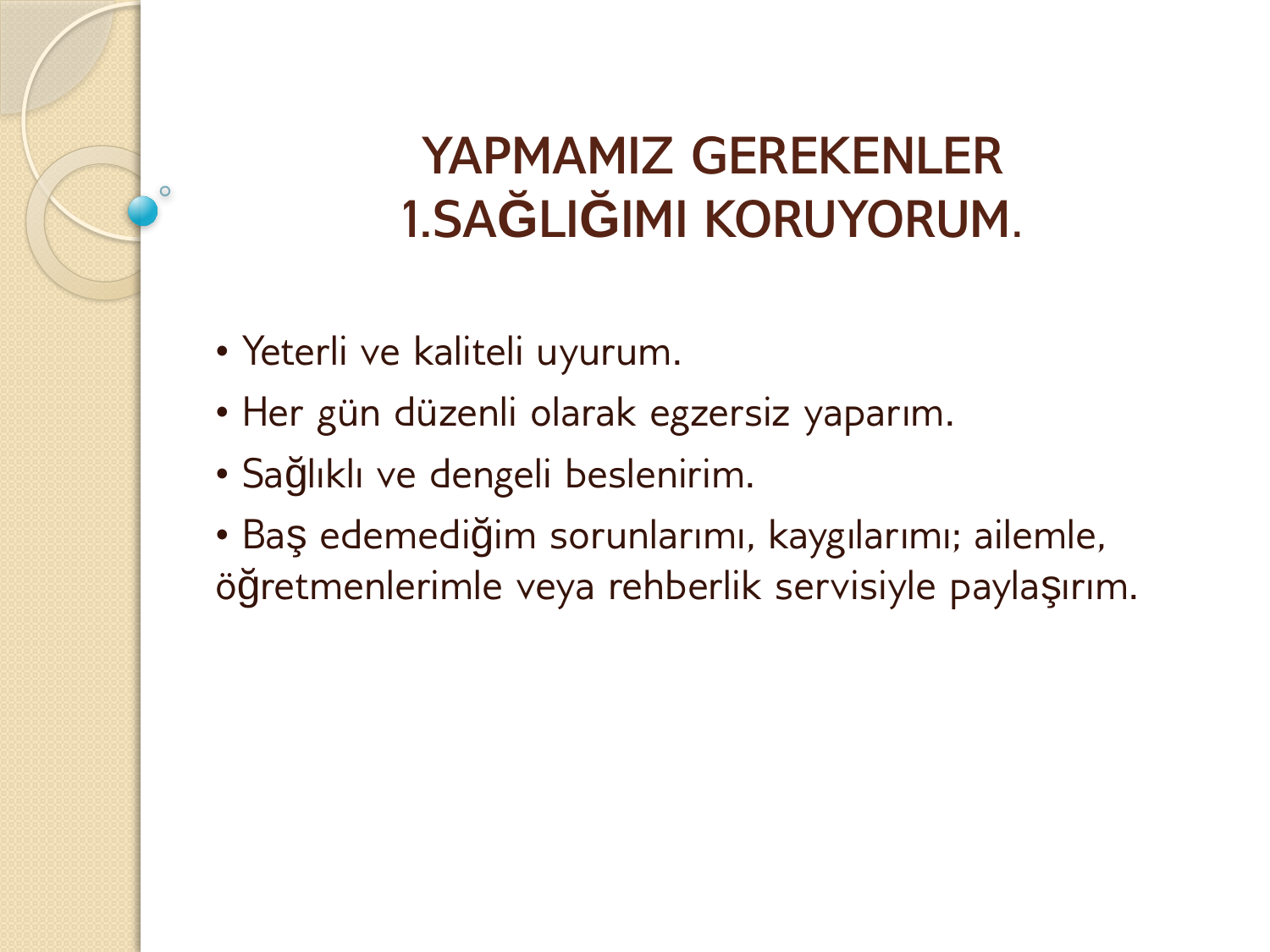

# YAPMAMIZ GEREKENLER 1.SAĞLIĞIMI KORUYORUM.

• Yeterli ve kaliteli uyurum.
• Her gün düzenli olarak egzersiz yaparım.
• Sağlıklı ve dengeli beslenirim.
• Baş edemediğim sorunlarımı, kaygılarımı; ailemle, öğretmenlerimle veya rehberlik servisiyle paylaşırım.